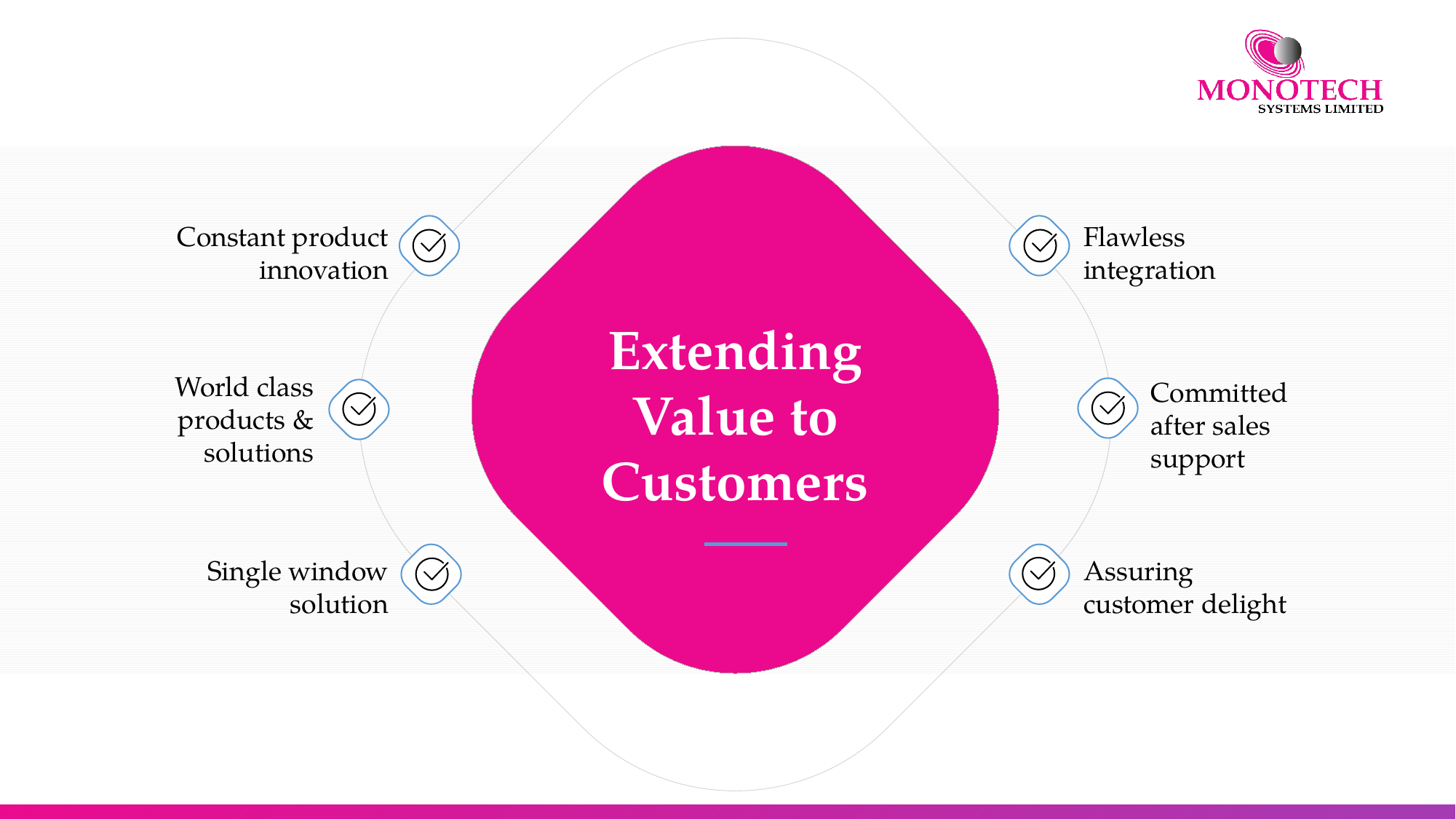

Constant product innovation
Flawless integration

Extending Value to Customers
World class products & solutions
Committed after sales support

Single window solution
Assuring customer delight